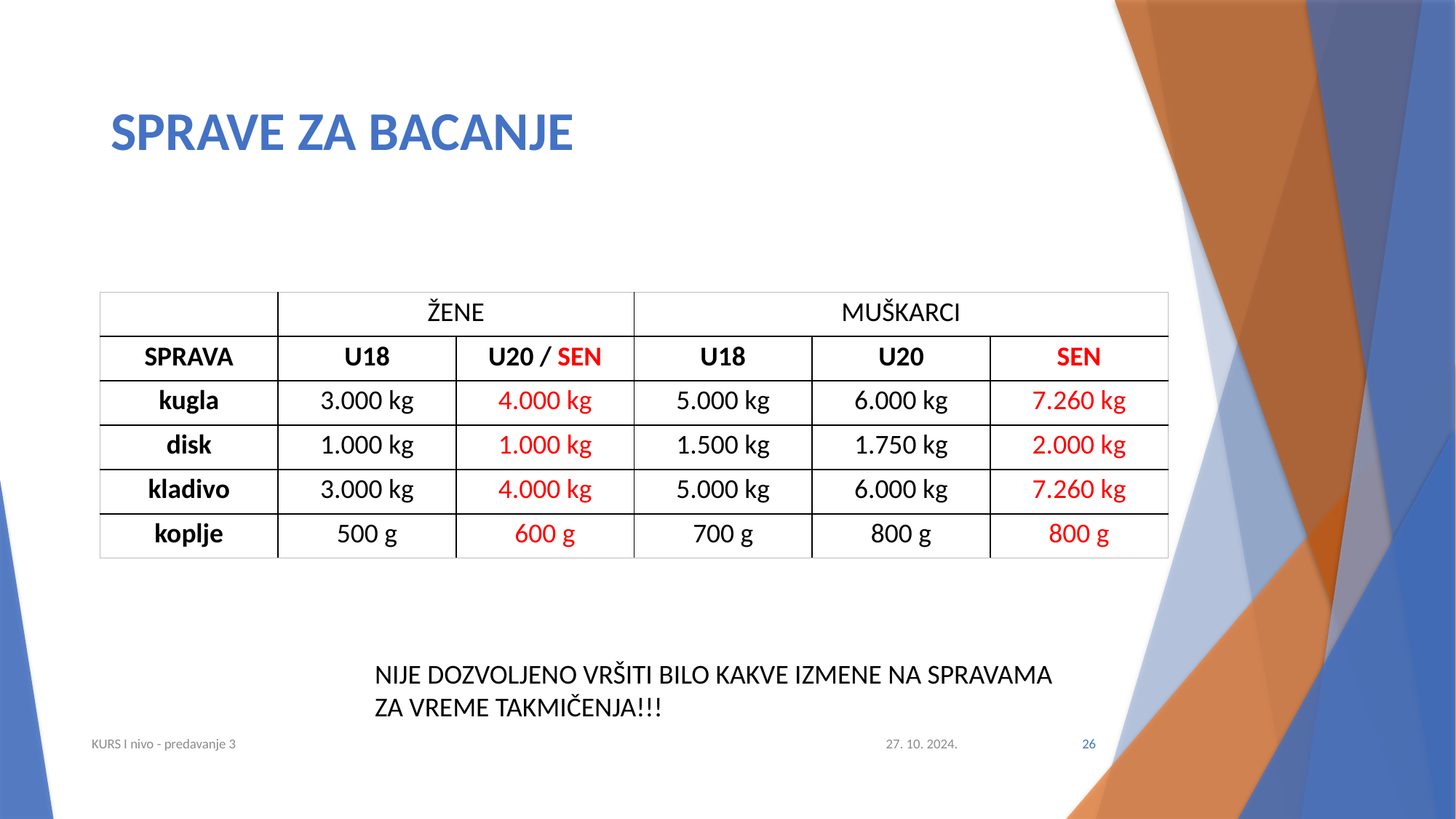

# SPRAVE ZA BACANJE
|  | ŽENE |  | MUŠKARCI |  |  |
| --- | --- | --- | --- | --- | --- |
| SPRAVA | U18 | U20 / SEN | U18 | U20 | SEN |
| kugla | 3.000 kg | 4.000 kg | 5.000 kg | 6.000 kg | 7.260 kg |
| disk | 1.000 kg | 1.000 kg | 1.500 kg | 1.750 kg | 2.000 kg |
| kladivo | 3.000 kg | 4.000 kg | 5.000 kg | 6.000 kg | 7.260 kg |
| koplje | 500 g | 600 g | 700 g | 800 g | 800 g |
NIJE DOZVOLJENO VRŠITI BILO KAKVE IZMENE NA SPRAVAMA ZA VREME TAKMIČENJA!!!
KURS I nivo - predavanje 3
27. 10. 2024.
26